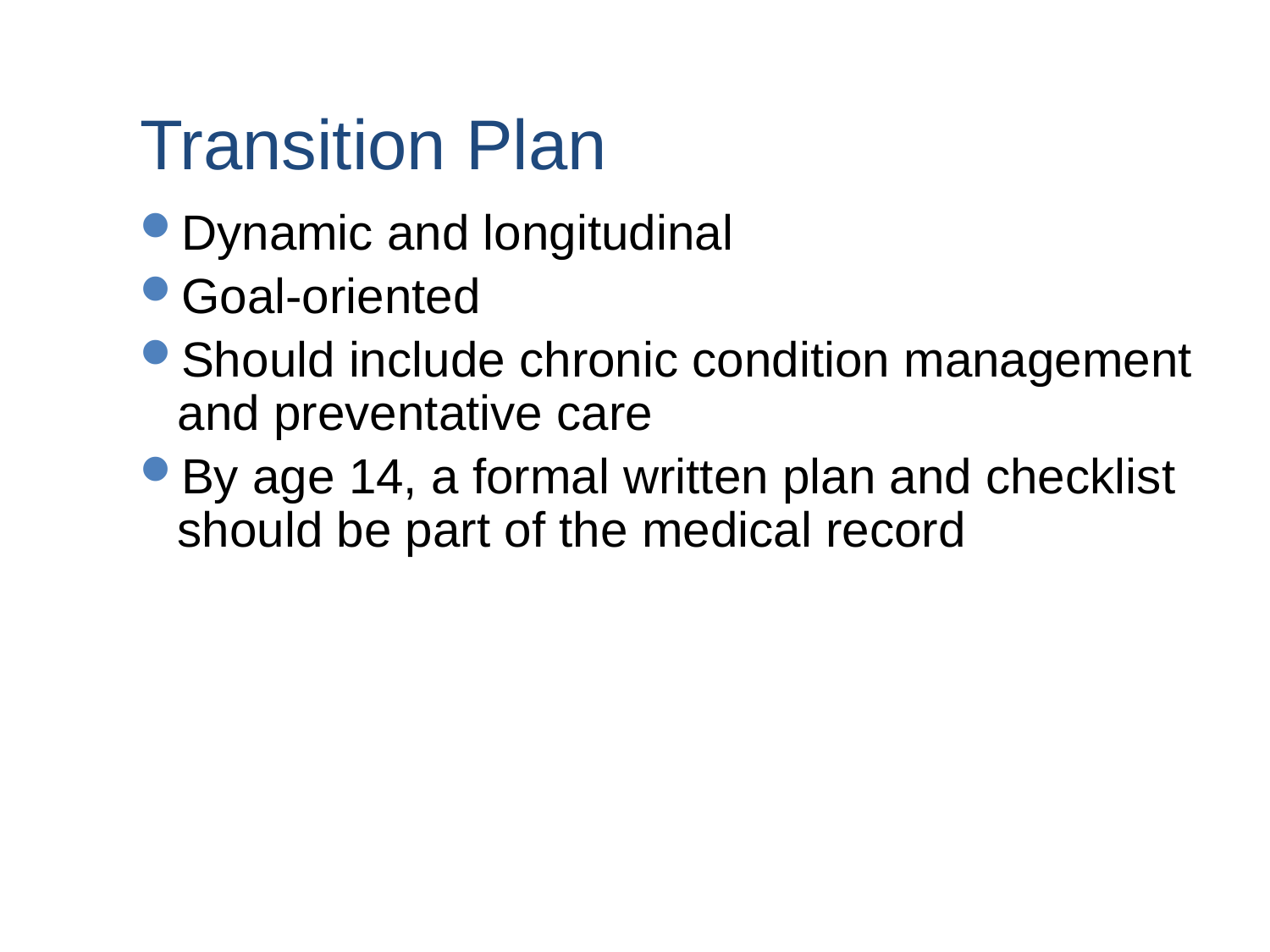

# Transition Plan
Dynamic and longitudinal
Goal-oriented
Should include chronic condition management and preventative care
By age 14, a formal written plan and checklist should be part of the medical record